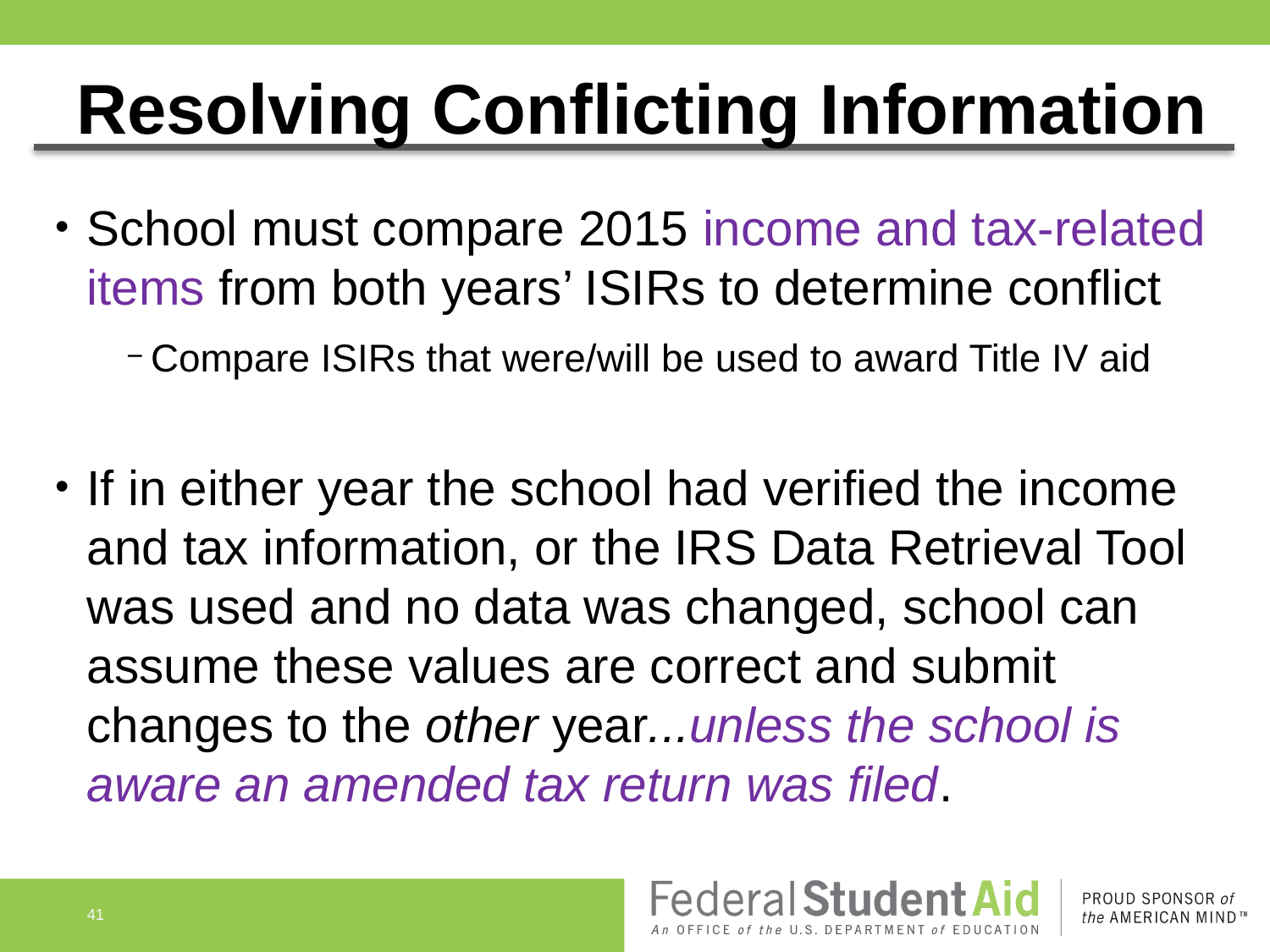

# Resolving Conflicting Information

School must compare 2015 income and tax-related items from both years’ ISIRs to determine conflict

Compare ISIRs that were/will be used to award Title IV aid

If in either year the school had verified the income and tax information, or the IRS Data Retrieval Tool was used and no data was changed, school can assume these values are correct and submit changes to the other year...unless the school is aware an amended tax return was filed.

41